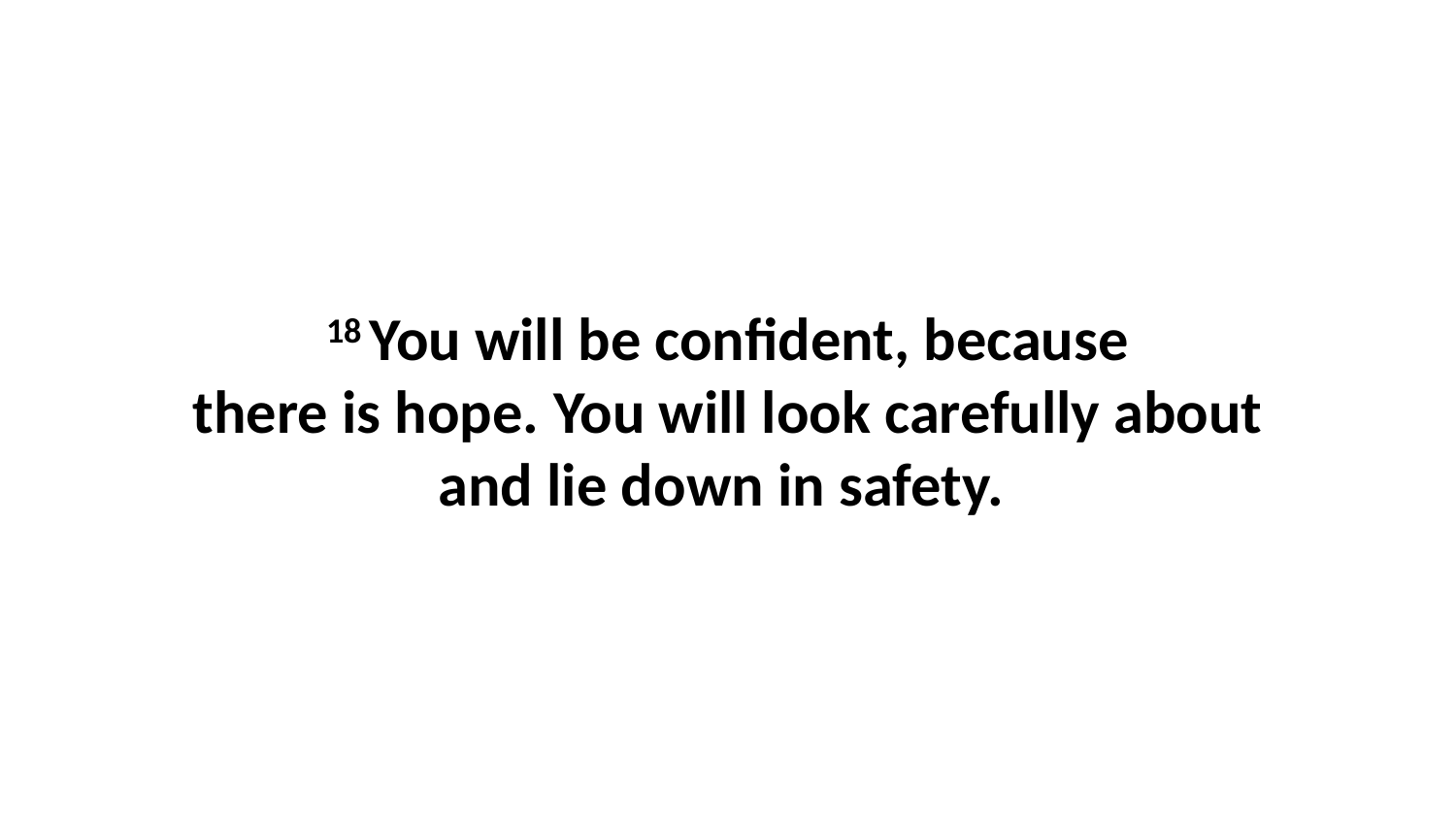

18 You will be confident, because there is hope. You will look carefully about and lie down in safety.